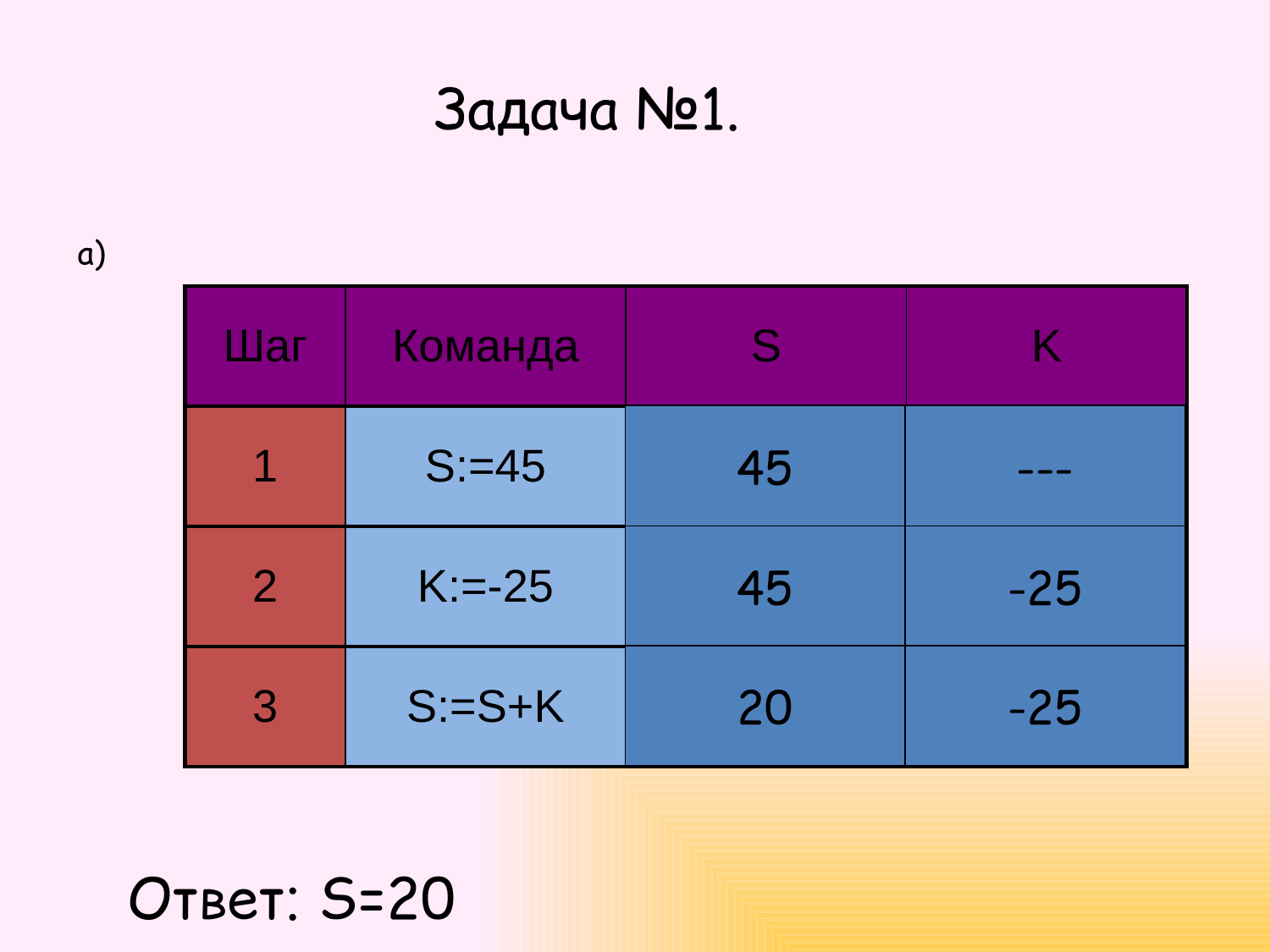

# Задача №1.
а)
| Шаг | Команда | S | K |
| --- | --- | --- | --- |
| 1 | S:=45 |  |  |
| 2 | K:=-25 |  |  |
| 3 | S:=S+K |  |  |
45
---
45
-25
20
-25
Ответ: S=20